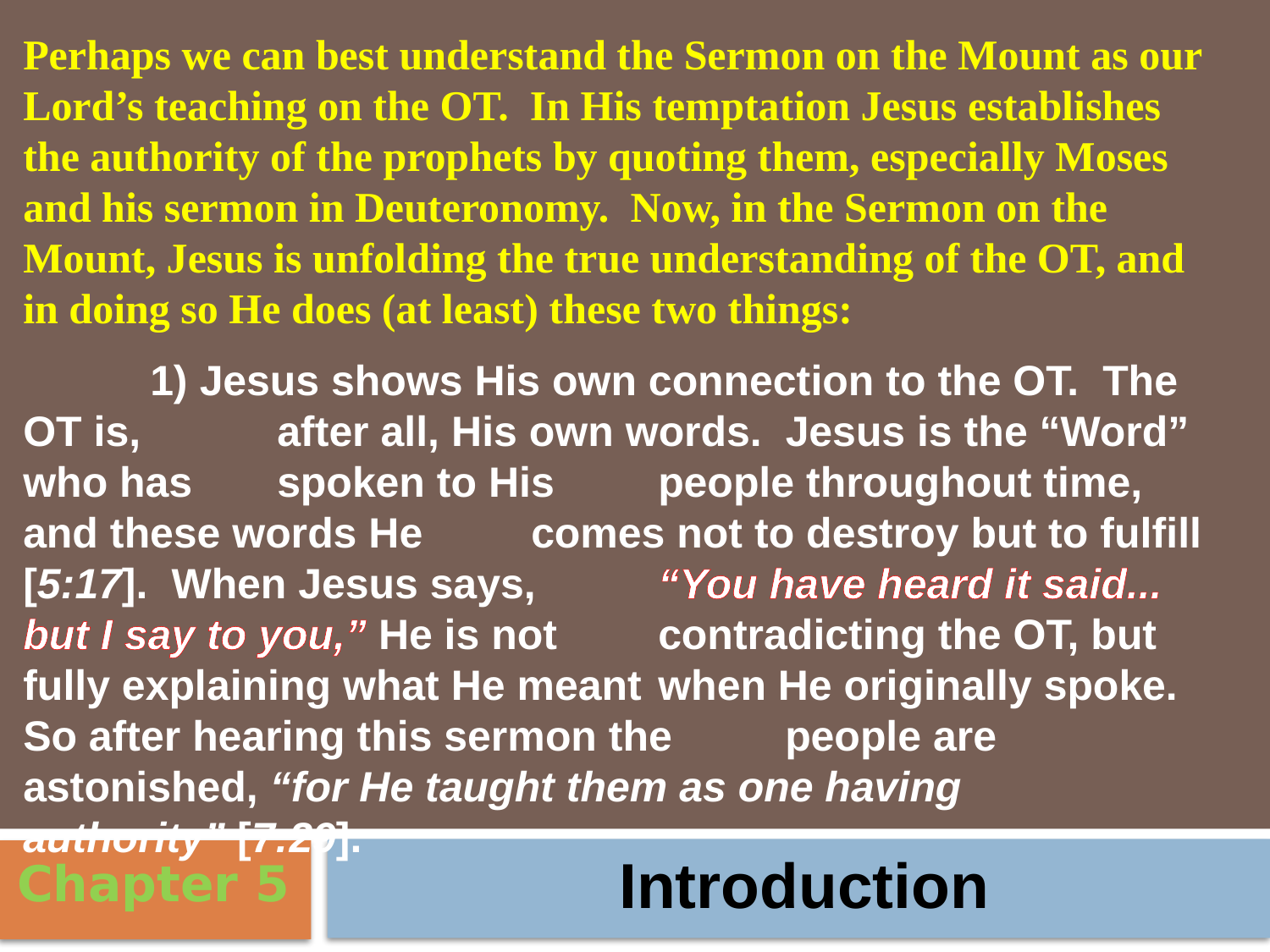

Perhaps we can best understand the Sermon on the Mount as our Lord’s teaching on the OT.  In His temptation Jesus establishes the authority of the prophets by quoting them, especially Moses and his sermon in Deuteronomy.  Now, in the Sermon on the Mount, Jesus is unfolding the true understanding of the OT, and in doing so He does (at least) these two things:
	1) Jesus shows His own connection to the OT.  The OT is, 	after all, His own words.  Jesus is the “Word” who has 	spoken to His 	people throughout time, and these words He 	comes not to destroy but to fulfill [5:17].  When Jesus says, 	“You have heard it said... but I say to you,” He is not 	contradicting the OT, but fully explaining what He meant 	when He originally spoke.  So after hearing this sermon the 	people are astonished, “for He taught them as one having 	authority” [7:29].
Introduction
Chapter 5